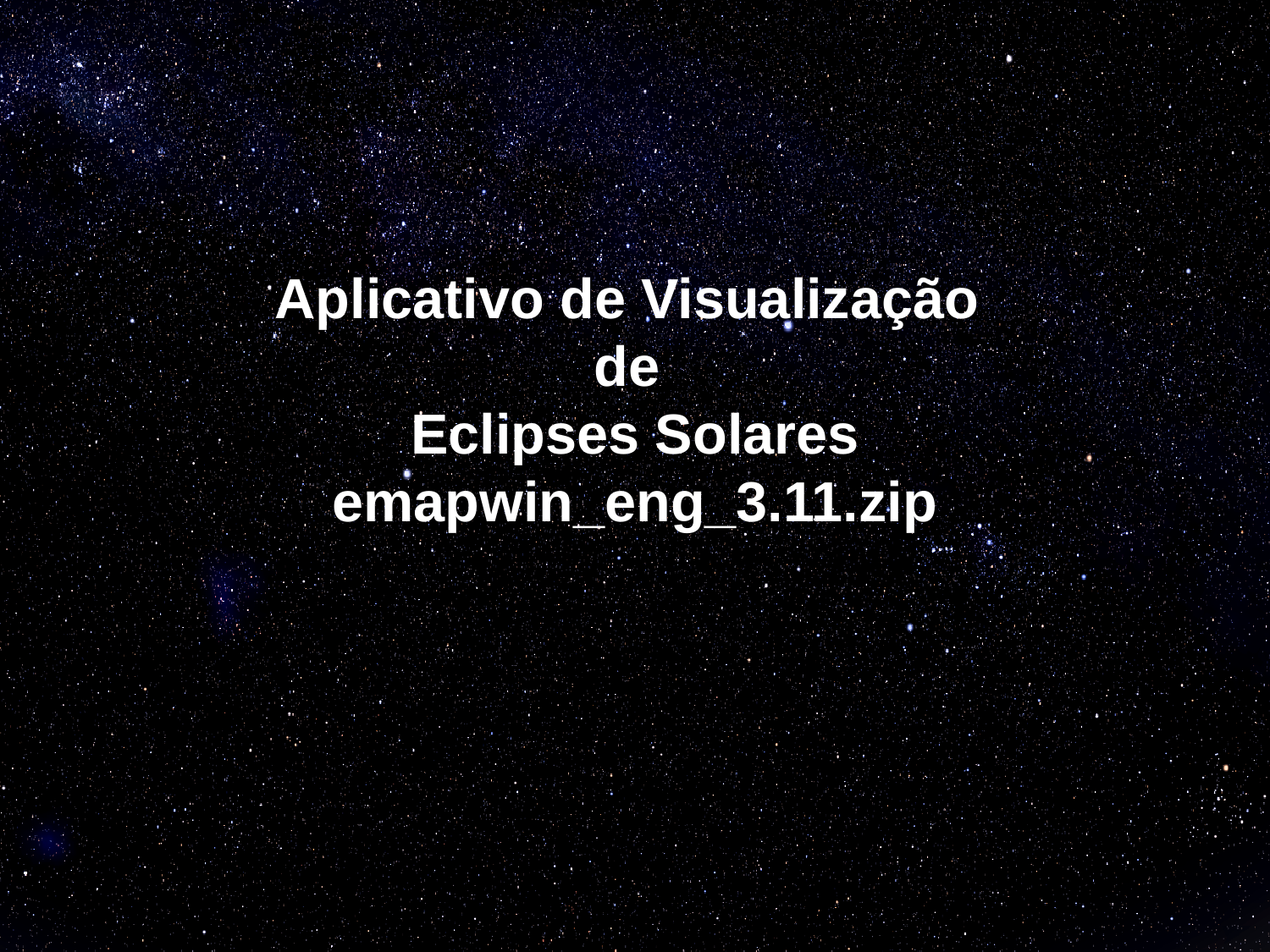

Aplicativo de Visualização
de
Eclipses Solares
emapwin_eng_3.11.zip